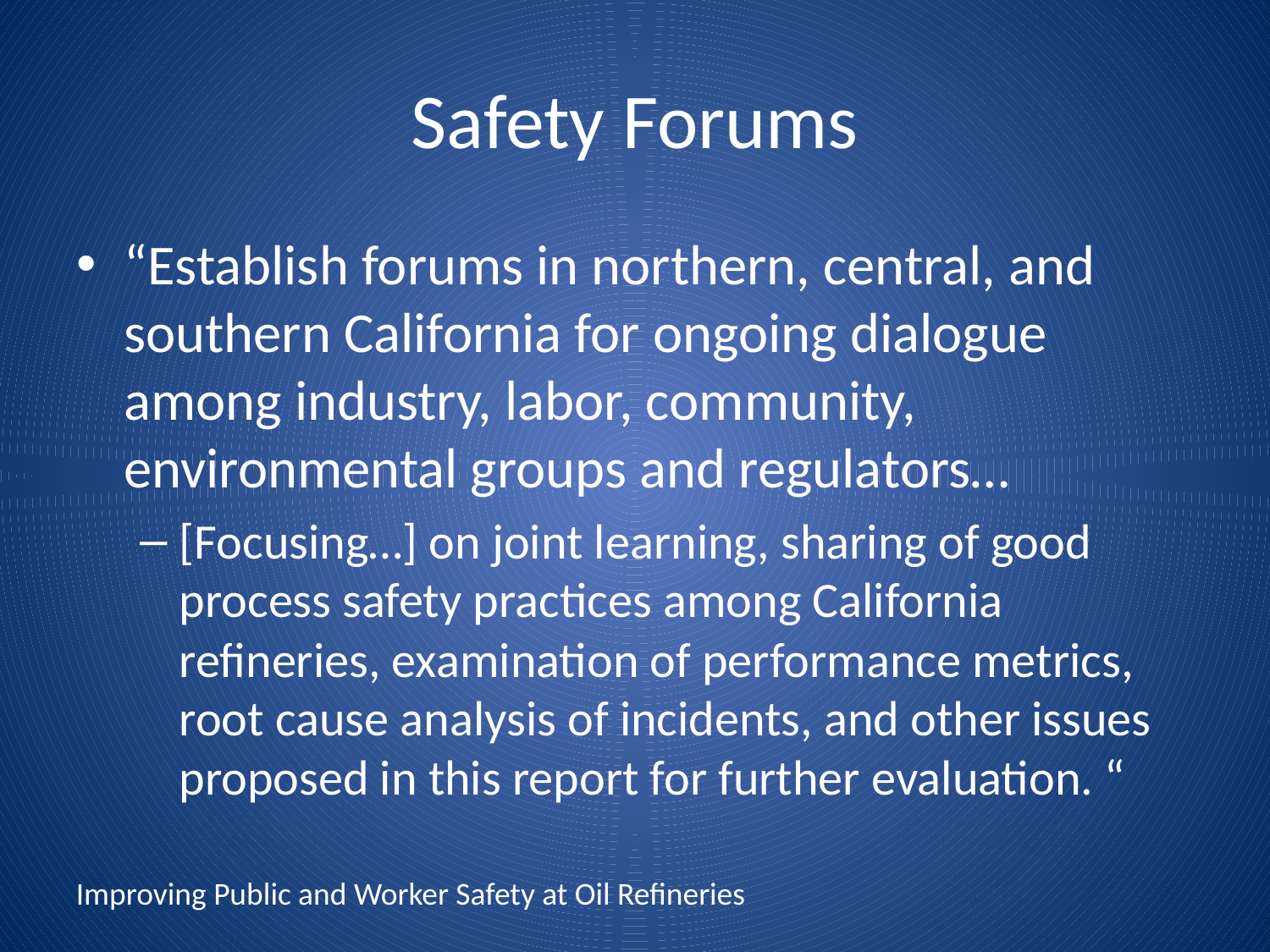

# Safety Forums
“Establish forums in northern, central, and southern California for ongoing dialogue among industry, labor, community, environmental groups and regulators…
[Focusing…] on joint learning, sharing of good process safety practices among California refineries, examination of performance metrics, root cause analysis of incidents, and other issues proposed in this report for further evaluation. “
Improving Public and Worker Safety at Oil Refineries